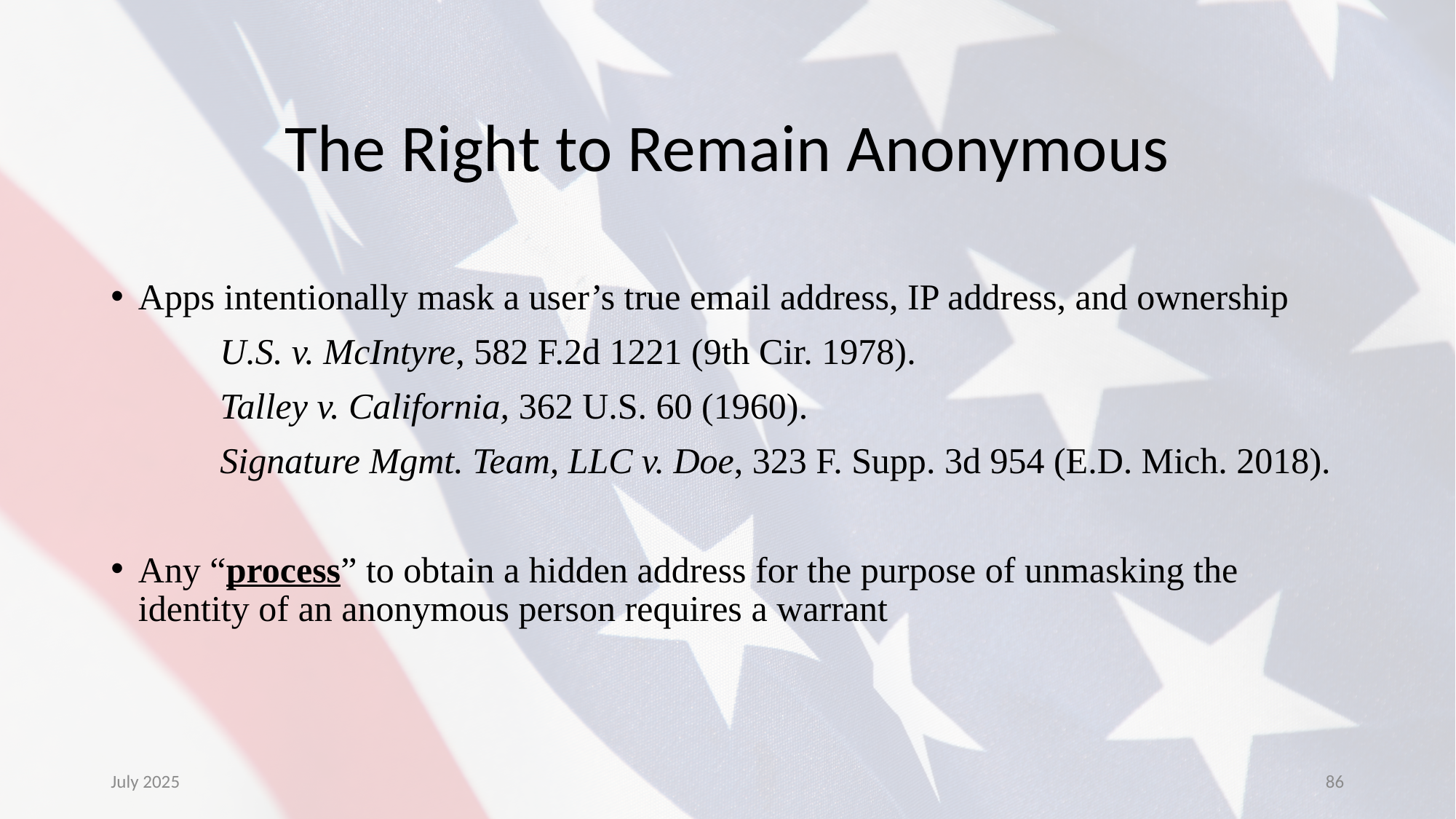

The Right to Remain Anonymous
Apps intentionally mask a user’s true email address, IP address, and ownership
	U.S. v. McIntyre, 582 F.2d 1221 (9th Cir. 1978).
	Talley v. California, 362 U.S. 60 (1960).
	Signature Mgmt. Team, LLC v. Doe, 323 F. Supp. 3d 954 (E.D. Mich. 2018).

Any “process” to obtain a hidden address for the purpose of unmasking the identity of an anonymous person requires a warrant

July 2025
86